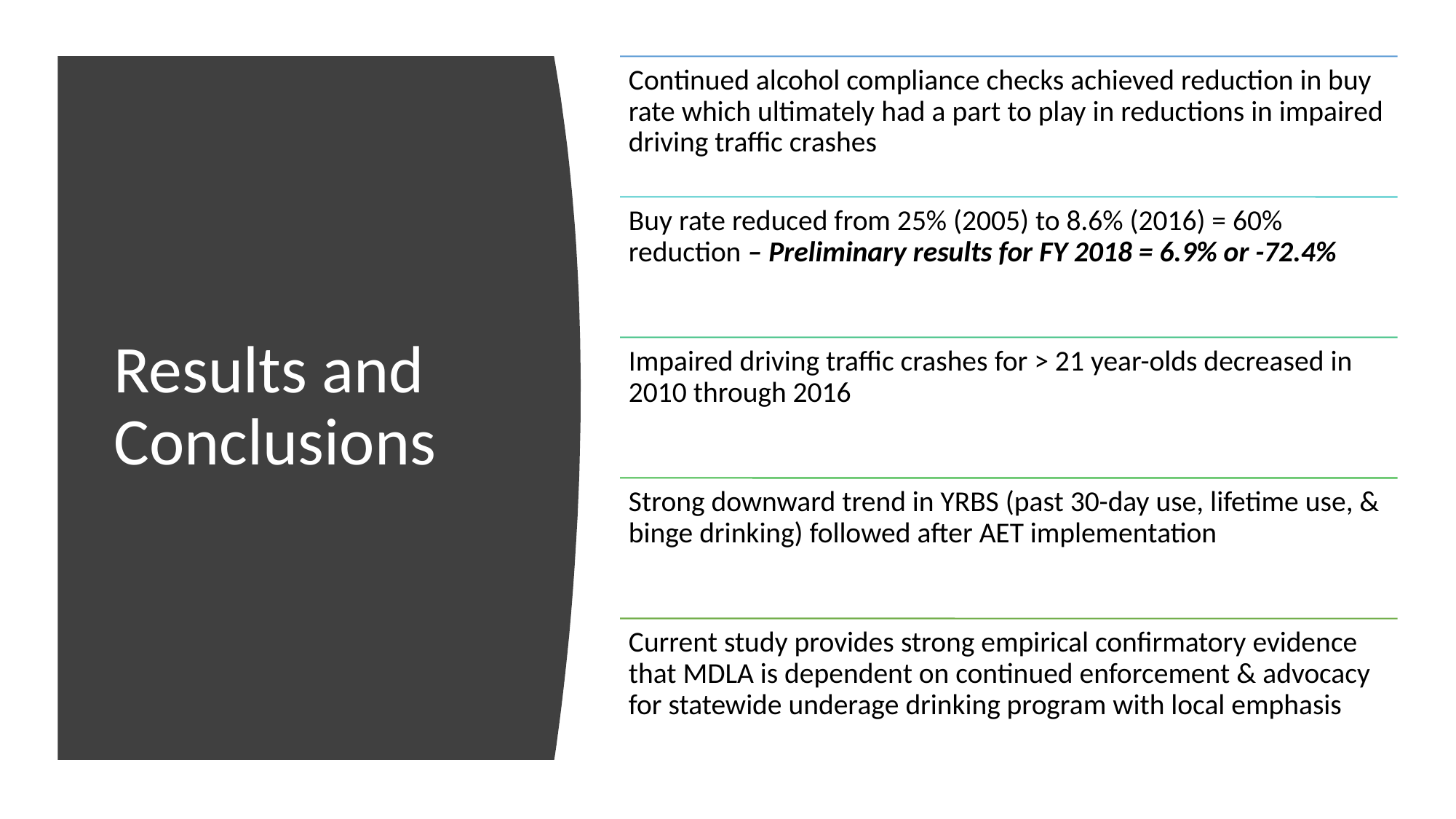

Continued alcohol compliance checks achieved reduction in buy rate which ultimately had a part to play in reductions in impaired driving traffic crashes
Buy rate reduced from 25% (2005) to 8.6% (2016) = 60% reduction – Preliminary results for FY 2018 = 6.9% or -72.4%
Impaired driving traffic crashes for > 21 year-olds decreased in 2010 through 2016
Strong downward trend in YRBS (past 30-day use, lifetime use, & binge drinking) followed after AET implementation
Current study provides strong empirical confirmatory evidence that MDLA is dependent on continued enforcement & advocacy for statewide underage drinking program with local emphasis

# Results and Conclusions